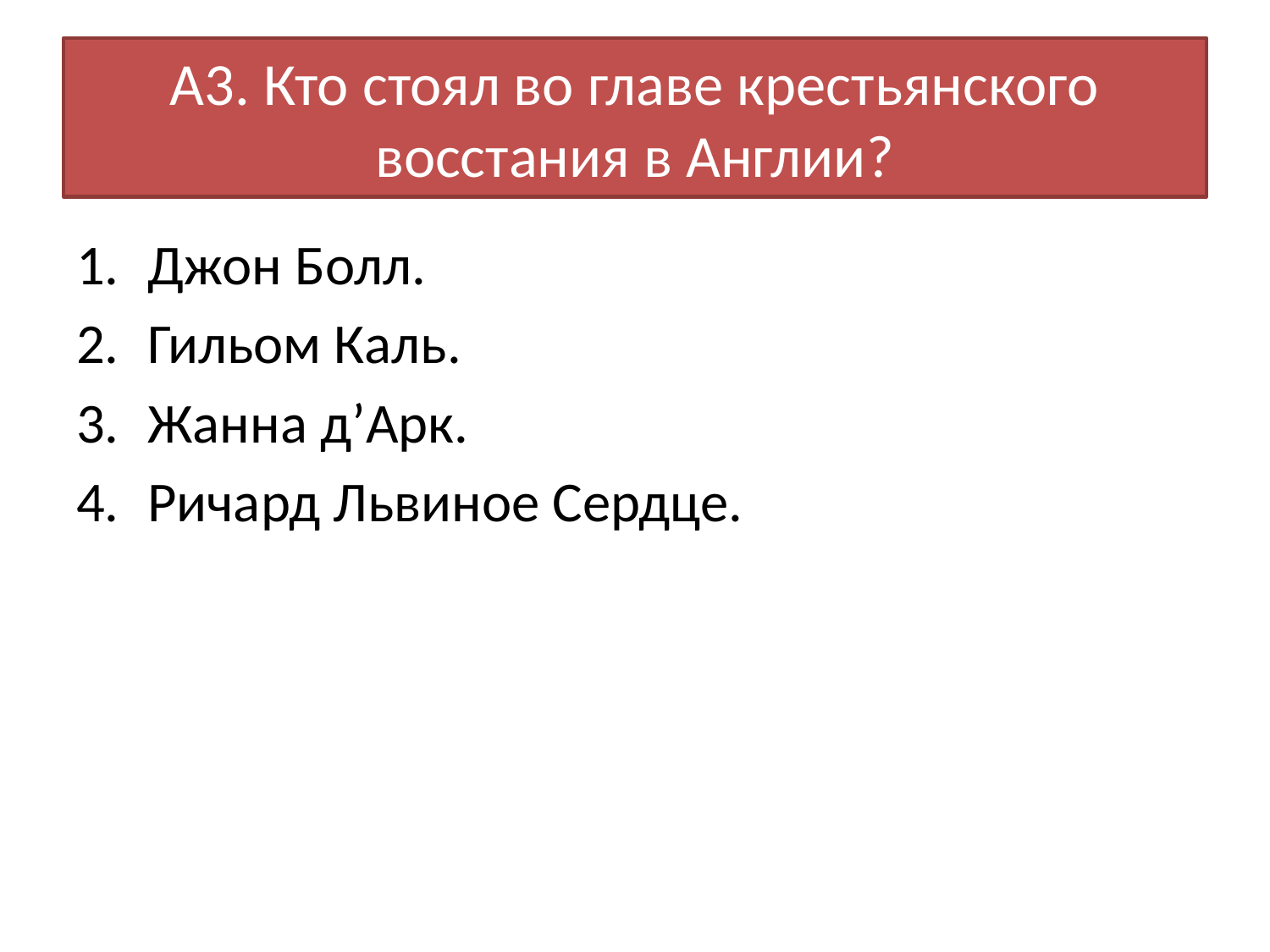

# А3. Кто стоял во главе крестьянского восстания в Англии?
Джон Болл.
Гильом Каль.
Жанна д’Арк.
Ричард Львиное Сердце.